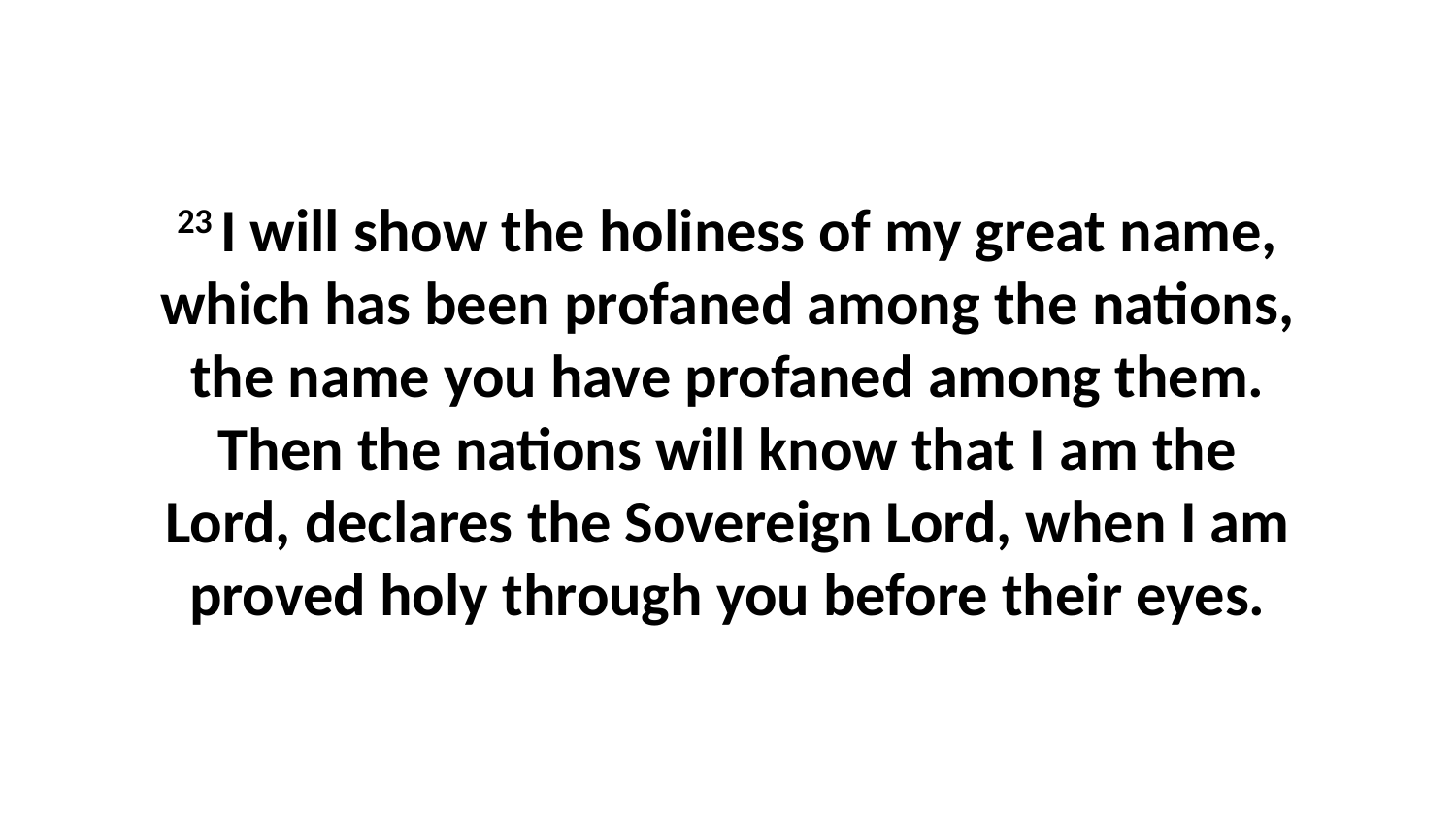

23 I will show the holiness of my great name, which has been profaned among the nations, the name you have profaned among them. Then the nations will know that I am the Lord, declares the Sovereign Lord, when I am proved holy through you before their eyes.